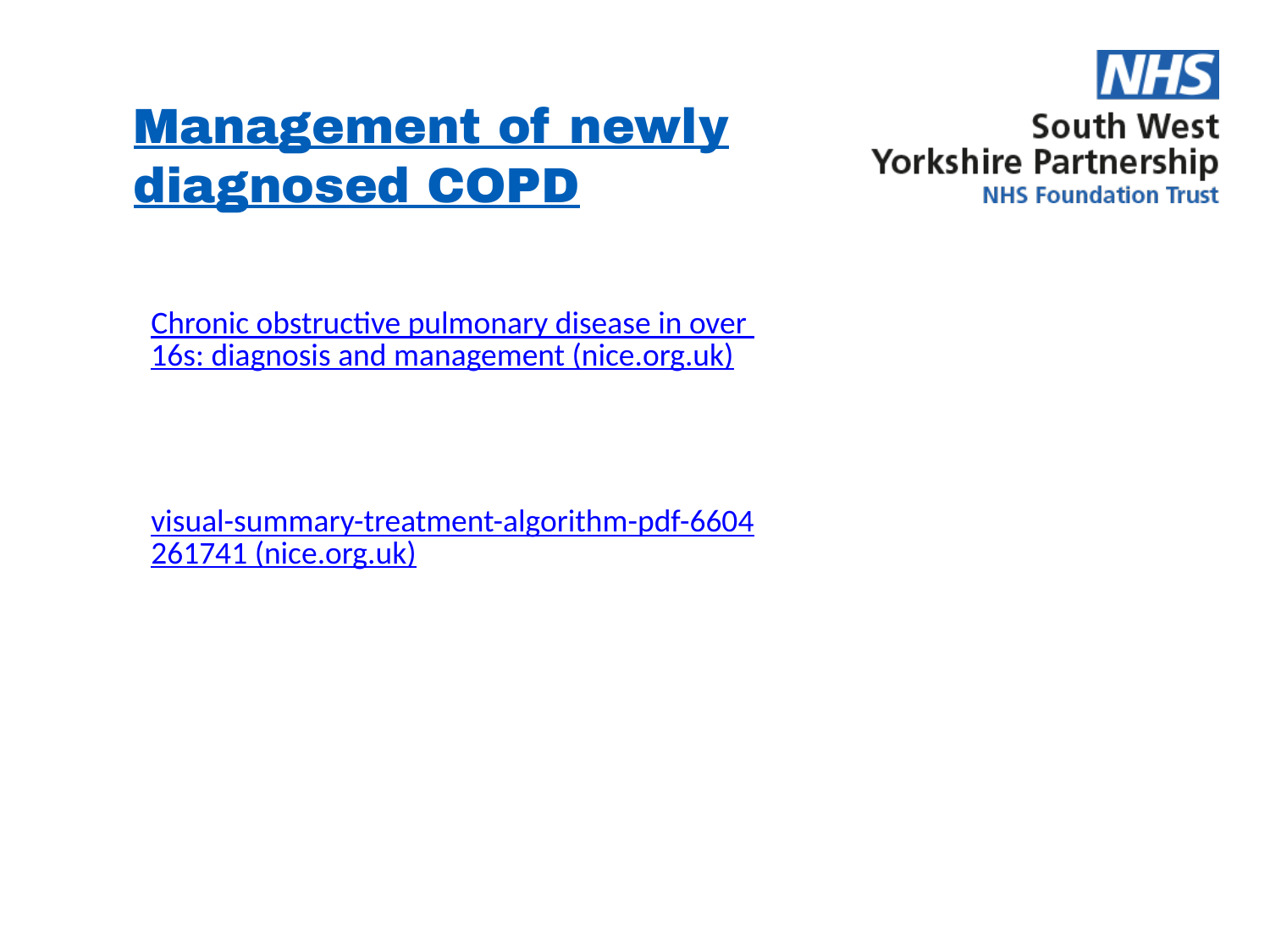

Management of newly diagnosed COPD
Chronic obstructive pulmonary disease in over 16s: diagnosis and management (nice.org.uk)
visual-summary-treatment-algorithm-pdf-6604261741 (nice.org.uk)